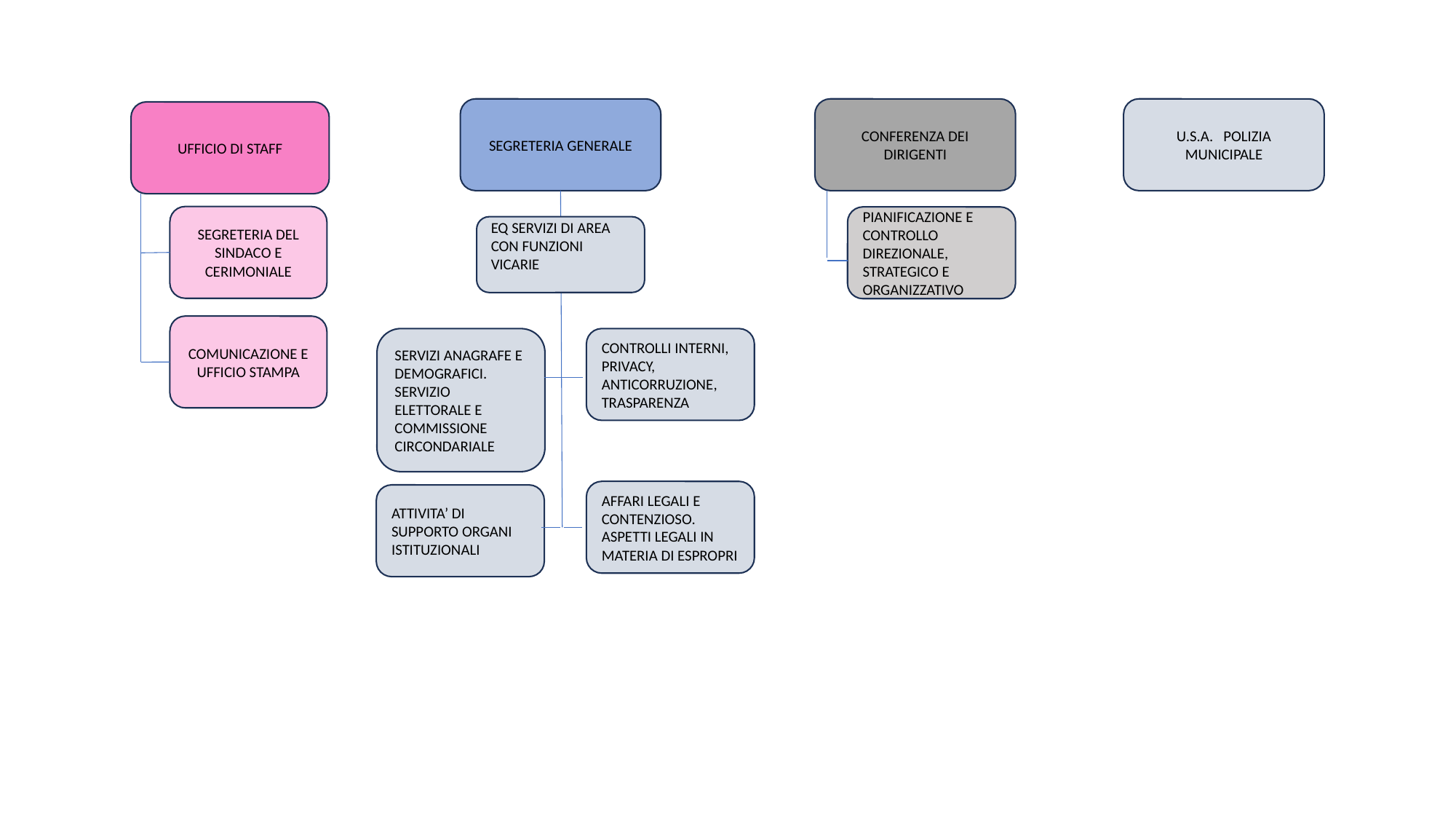

SEGRETERIA GENERALE
CONFERENZA DEI DIRIGENTI
U.S.A.   POLIZIA MUNICIPALE
UFFICIO DI STAFF
SEGRETERIA DEL SINDACO E CERIMONIALE
PIANIFICAZIONE E CONTROLLO DIREZIONALE,  STRATEGICO E ORGANIZZATIVO
EQ SERVIZI DI AREA CON FUNZIONI VICARIE

COMUNICAZIONE E UFFICIO STAMPA
SERVIZI ANAGRAFE E DEMOGRAFICI. SERVIZIO ELETTORALE E COMMISSIONE CIRCONDARIALE
CONTROLLI INTERNI, PRIVACY, ANTICORRUZIONE, TRASPARENZA
AFFARI LEGALI E  CONTENZIOSO. ASPETTI LEGALI IN MATERIA DI ESPROPRI
ATTIVITA’ DI SUPPORTO ORGANI ISTITUZIONALI